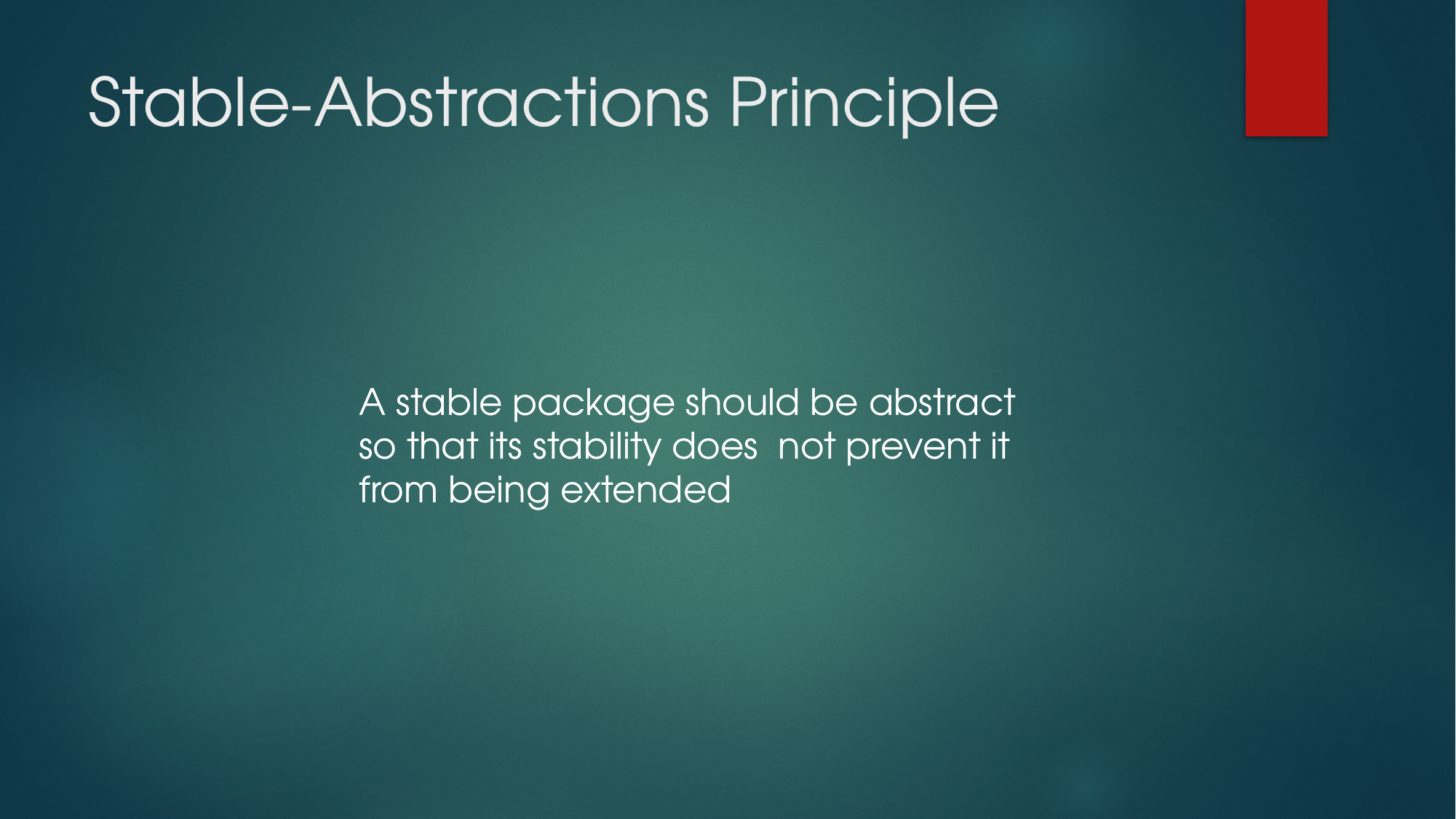

# Stable-Abstractions Principle
A stable package should be abstract so that its stability does  not prevent it from being extended